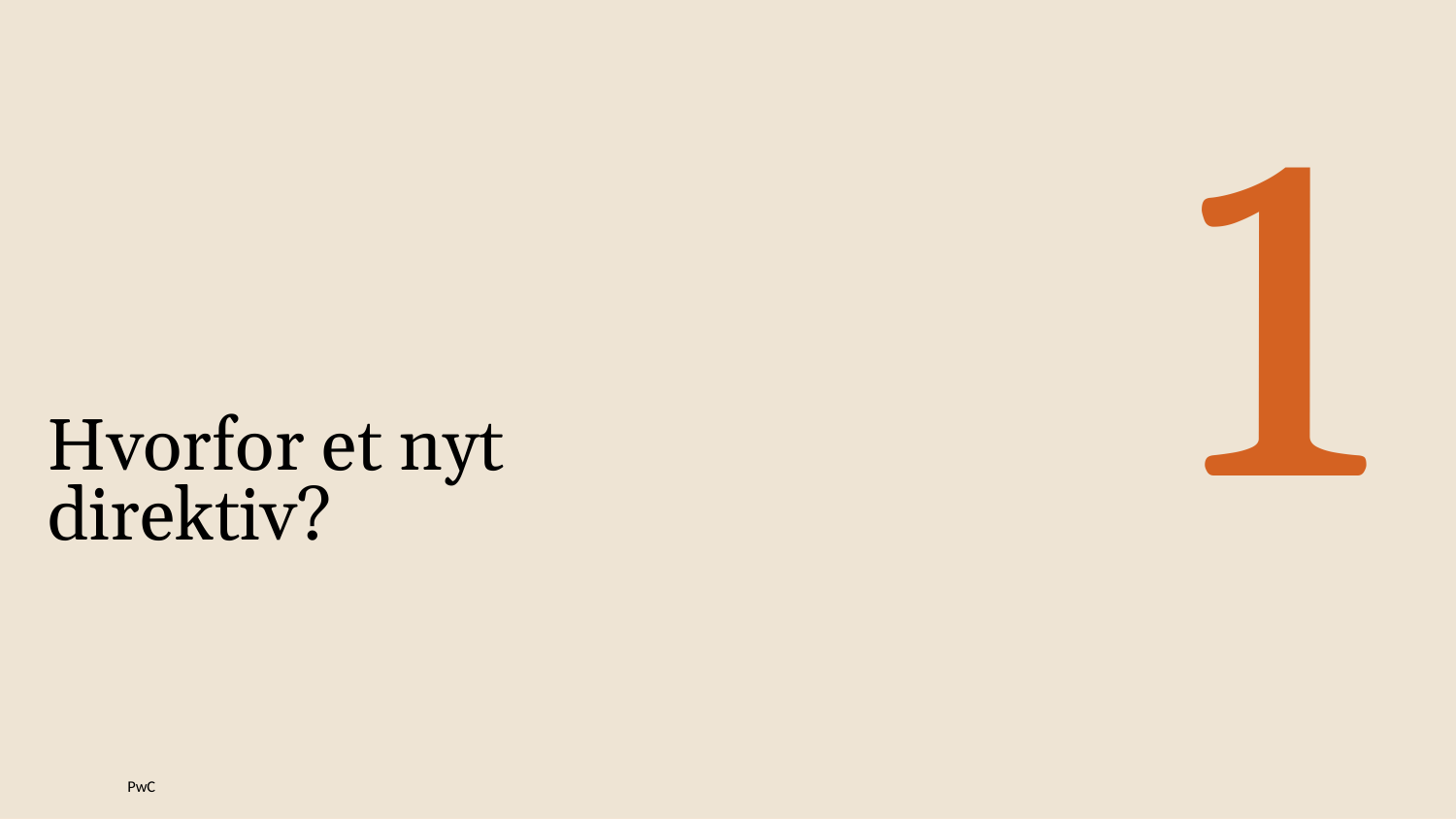

1
# Hvorfor et nyt direktiv?
PwC